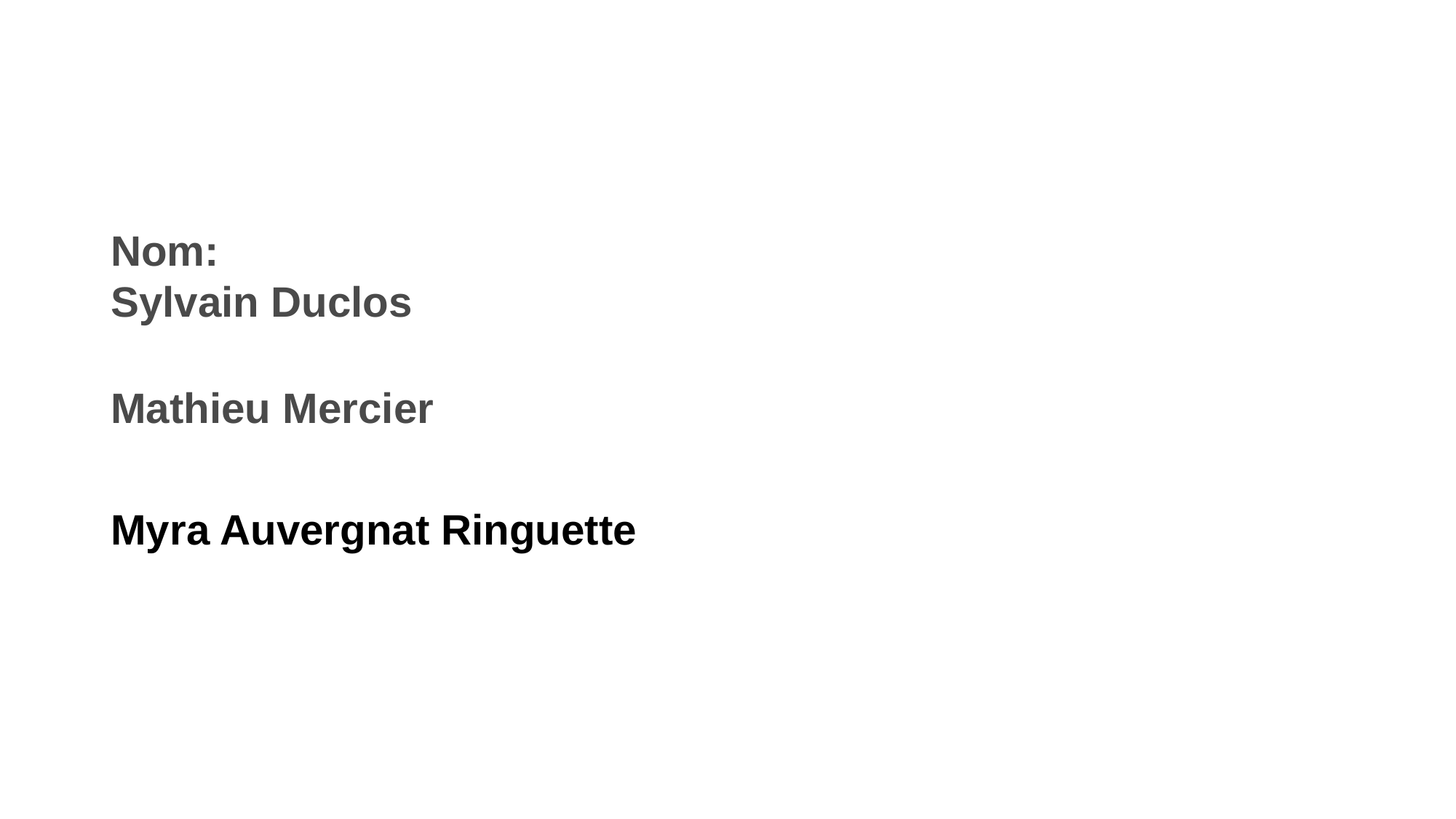

#
Nom:
Sylvain Duclos
Mathieu Mercier

Myra Auvergnat Ringuette